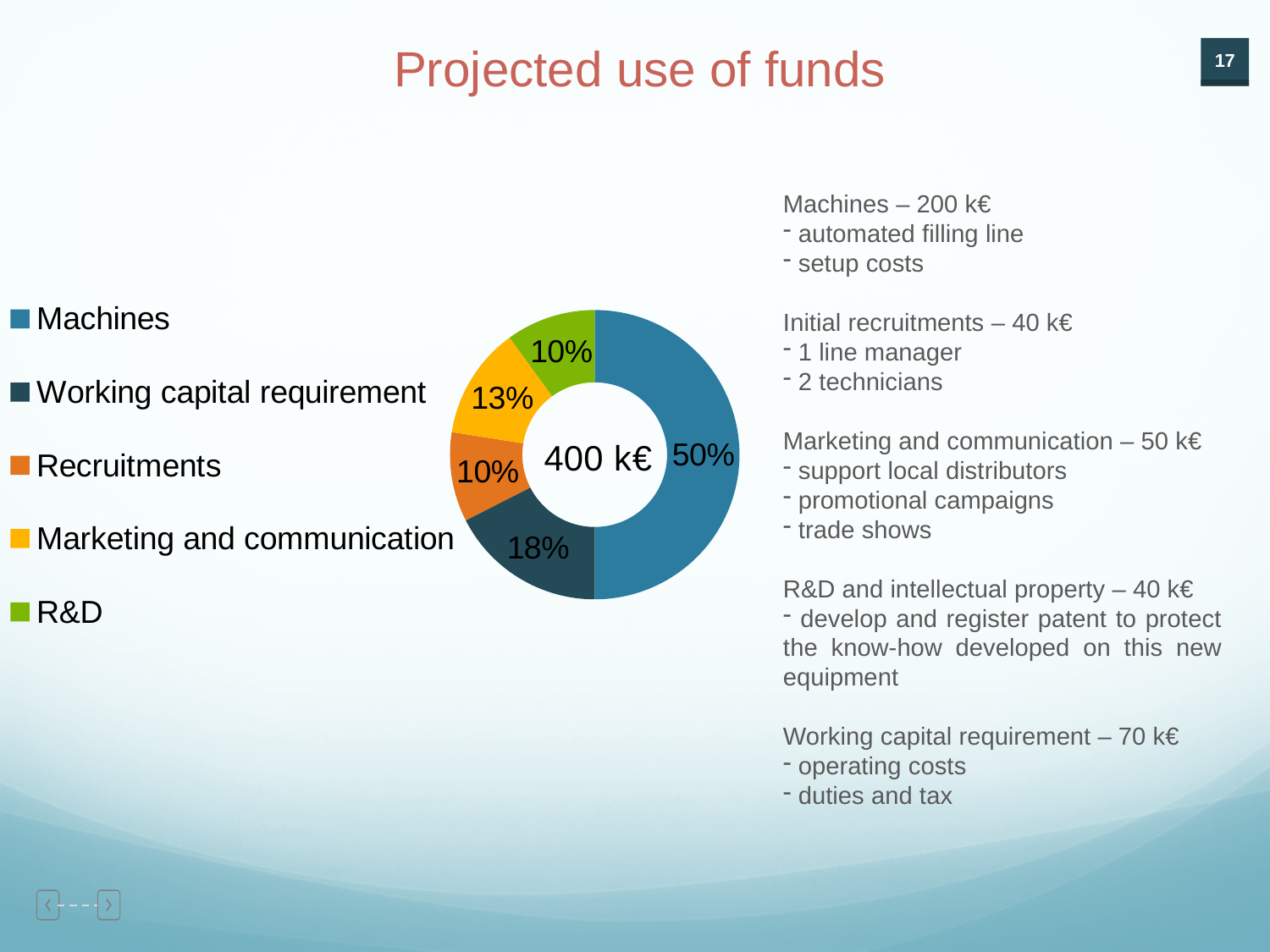

Projected use of funds
Machines – 200 k€
 automated filling line
 setup costs

Initial recruitments – 40 k€
 1 line manager
 2 technicians

Marketing and communication – 50 k€
 support local distributors
 promotional campaigns
 trade shows

R&D and intellectual property – 40 k€
 develop and register patent to protect the know-how developed on this new equipment

Working capital requirement – 70 k€
 operating costs
 duties and tax

### Chart: 400 k€

| Category | Ventes |
|---|---|
| Machines | 200.0 |
| Working capital requirement | 70.0 |
| Recruitments | 40.0 |
| Marketing and communication | 50.0 |
| R&D | 40.0 |